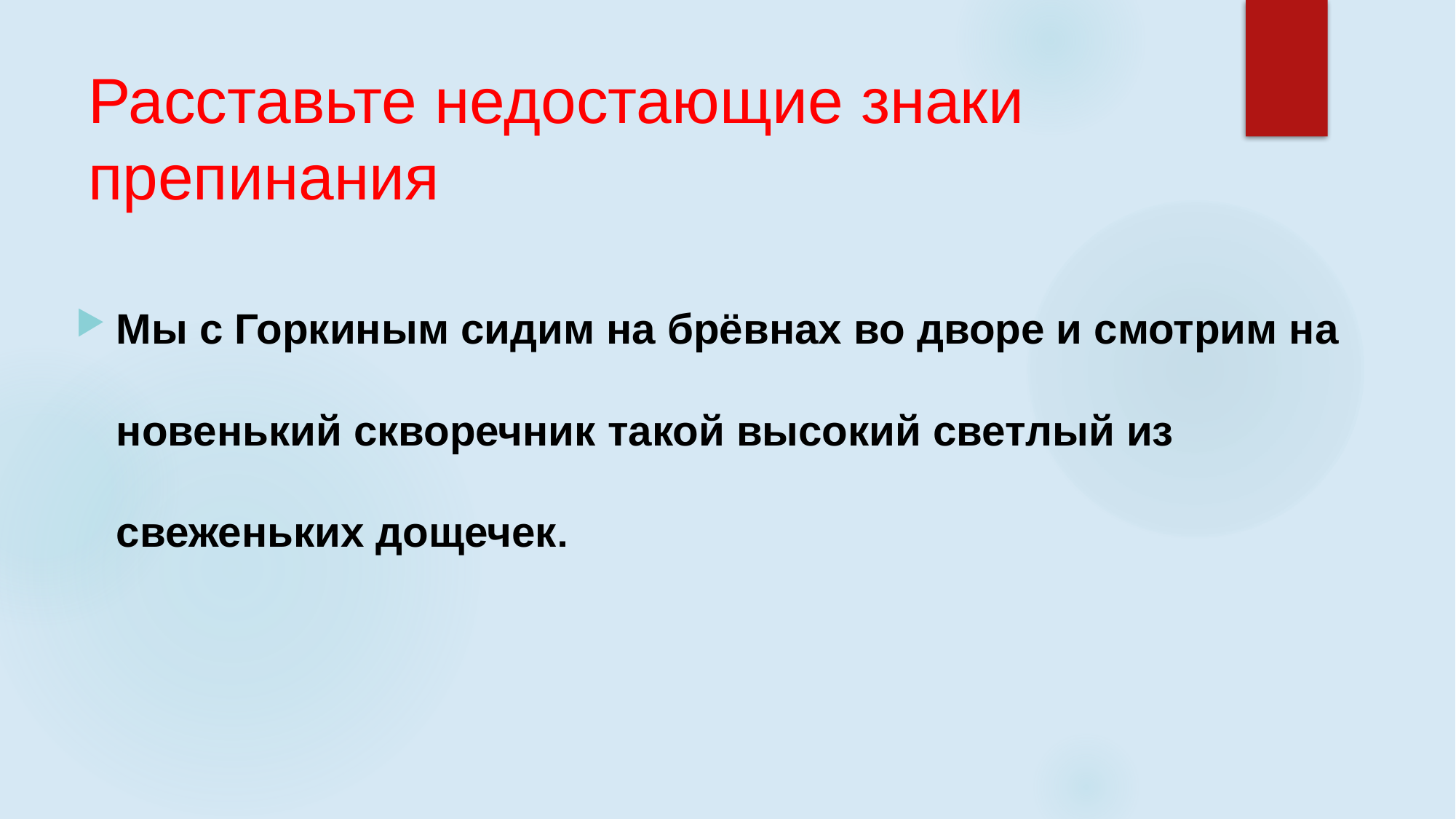

# Расставьте недостающие знаки препинания
Мы с Горкиным сидим на брёвнах во дворе и смотрим на новенький скворечник такой высокий светлый из свеженьких дощечек.